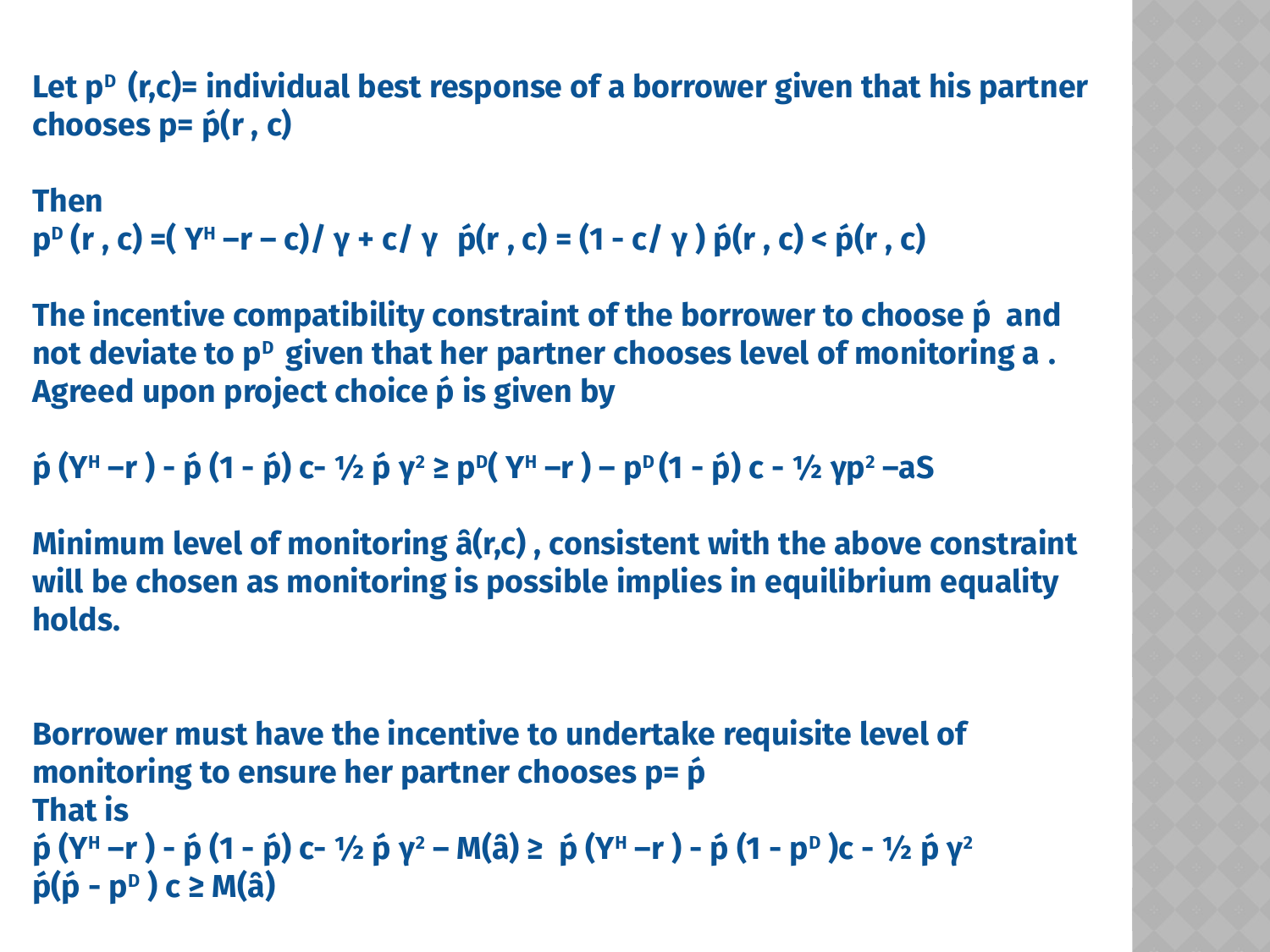

Let pD  (r,c)= individual best response of a borrower given that his partner chooses p= ṕ(r , c)

Then
pD (r , c) =( YH –r – c)/ γ + c/ γ   ṕ(r , c) = (1 - c/ γ ) ṕ(r , c) < ṕ(r , c)

The incentive compatibility constraint of the borrower to choose ṕ  and not deviate to pD  given that her partner chooses level of monitoring a .
Agreed upon project choice ṕ is given by

ṕ (YH –r ) - ṕ (1 - ṕ) c- ½ ṕ γ2 ≥ pD( YH –r ) – pD (1 - ṕ) c - ½ γp2 –aS

Minimum level of monitoring ȃ(r,c) , consistent with the above constraint will be chosen as monitoring is possible implies in equilibrium equality holds.

Borrower must have the incentive to undertake requisite level of monitoring to ensure her partner chooses p= ṕ
That is
ṕ (YH –r ) - ṕ (1 - ṕ) c- ½ ṕ γ2 – M(ȃ) ≥  ṕ (YH –r ) - ṕ (1 - pD )c - ½ ṕ γ2
ṕ(ṕ - pD ) c ≥ M(ȃ)